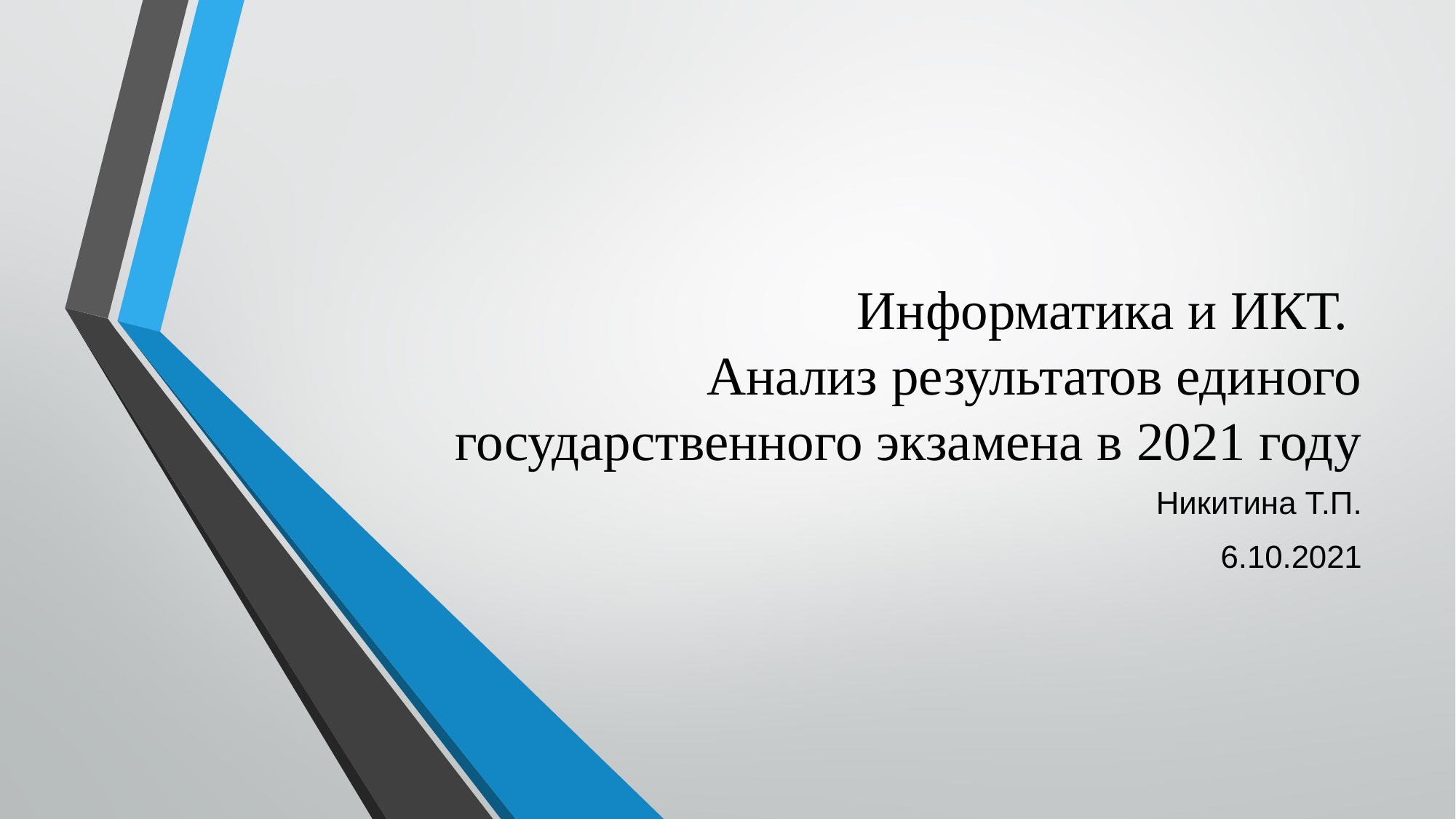

# Информатика и ИКТ. Анализ результатов единого государственного экзамена в 2021 году
Никитина Т.П.
6.10.2021